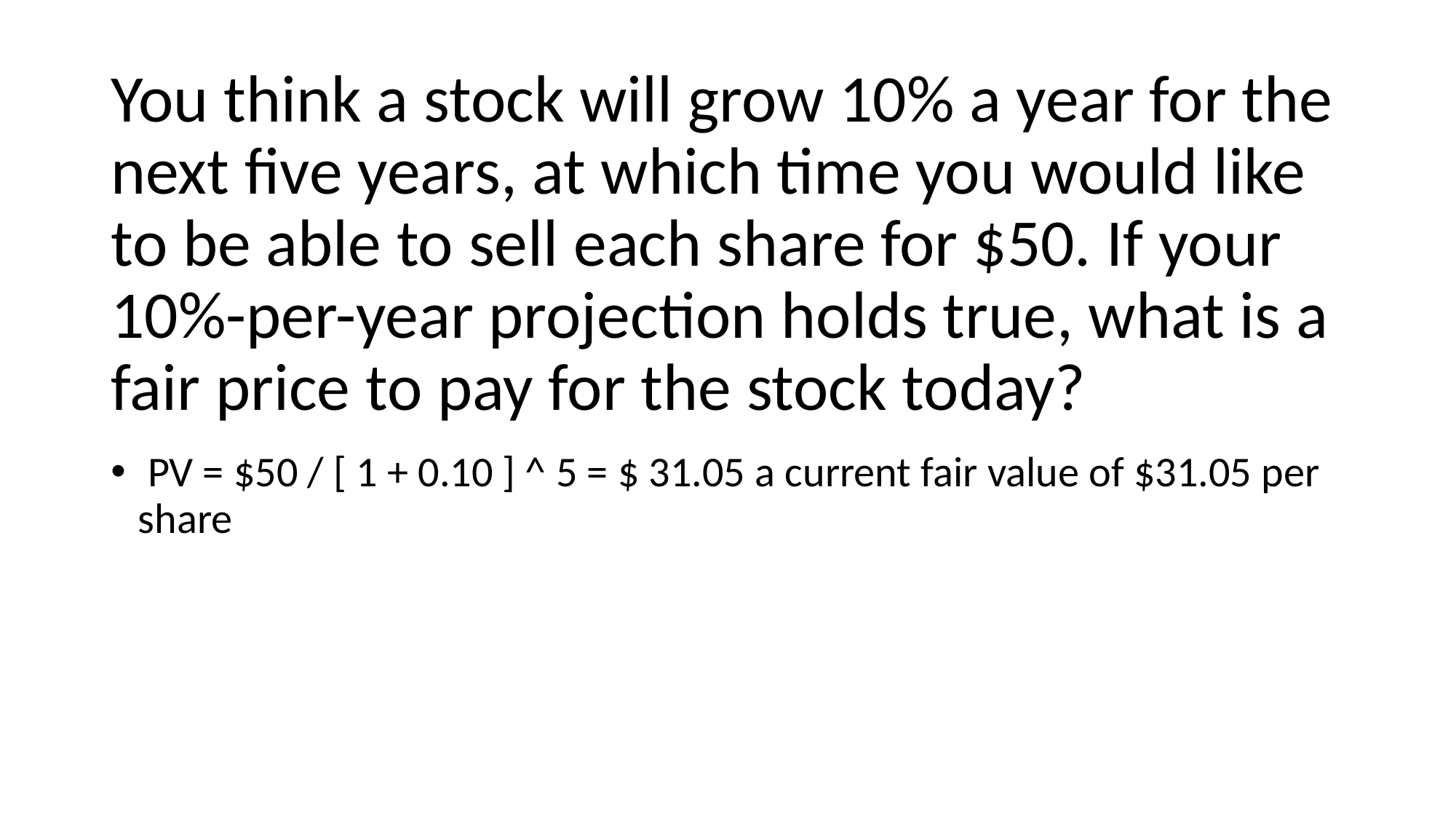

# You think a stock will grow 10% a year for the next five years, at which time you would like to be able to sell each share for $50. If your 10%-per-year projection holds true, what is a fair price to pay for the stock today?
 PV = $50 / [ 1 + 0.10 ] ^ 5 = $ 31.05 a current fair value of $31.05 per share